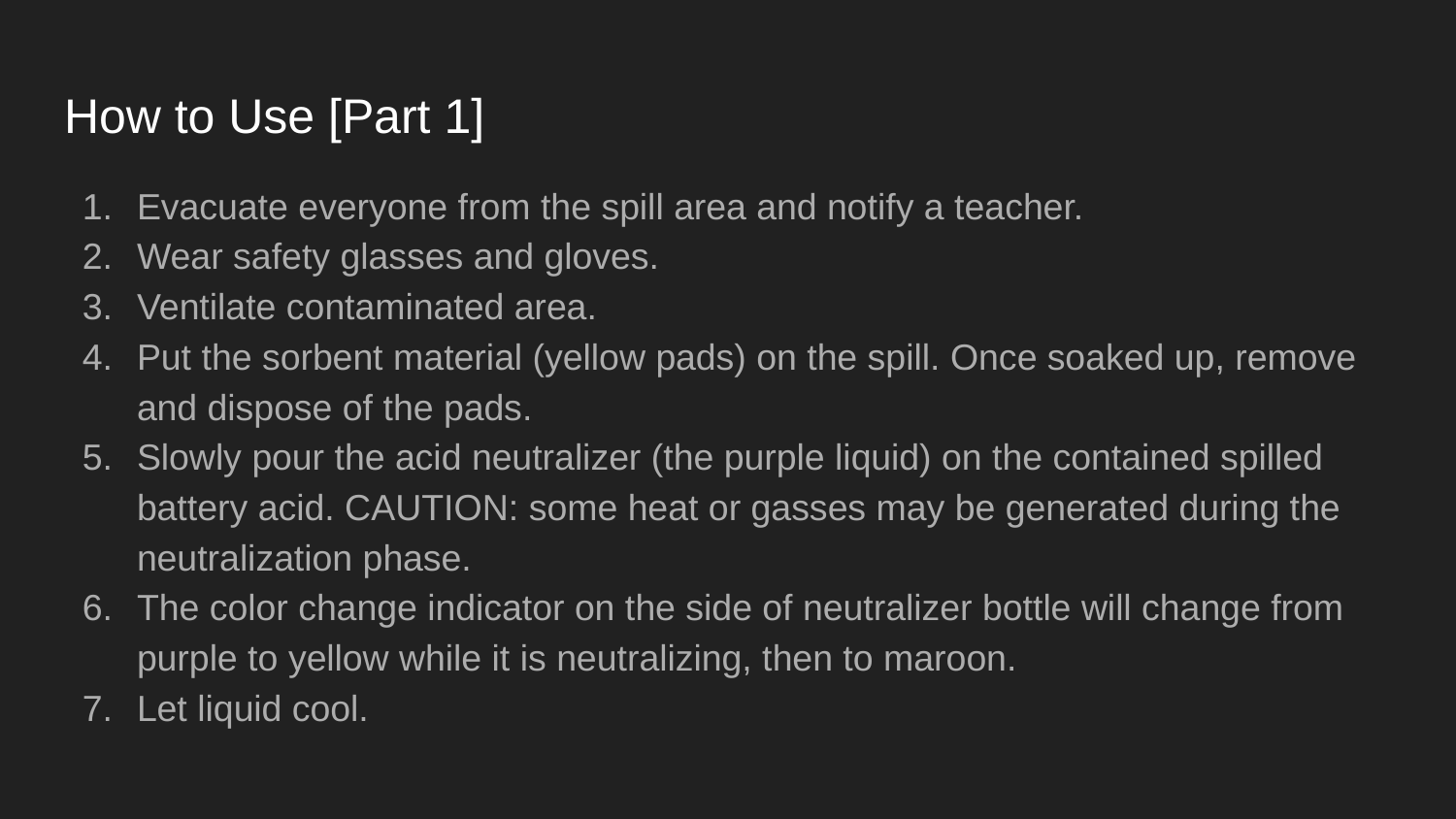

# How to Use [Part 1]
Evacuate everyone from the spill area and notify a teacher.
Wear safety glasses and gloves.
Ventilate contaminated area.
Put the sorbent material (yellow pads) on the spill. Once soaked up, remove and dispose of the pads.
Slowly pour the acid neutralizer (the purple liquid) on the contained spilled battery acid. CAUTION: some heat or gasses may be generated during the neutralization phase.
The color change indicator on the side of neutralizer bottle will change from purple to yellow while it is neutralizing, then to maroon.
Let liquid cool.